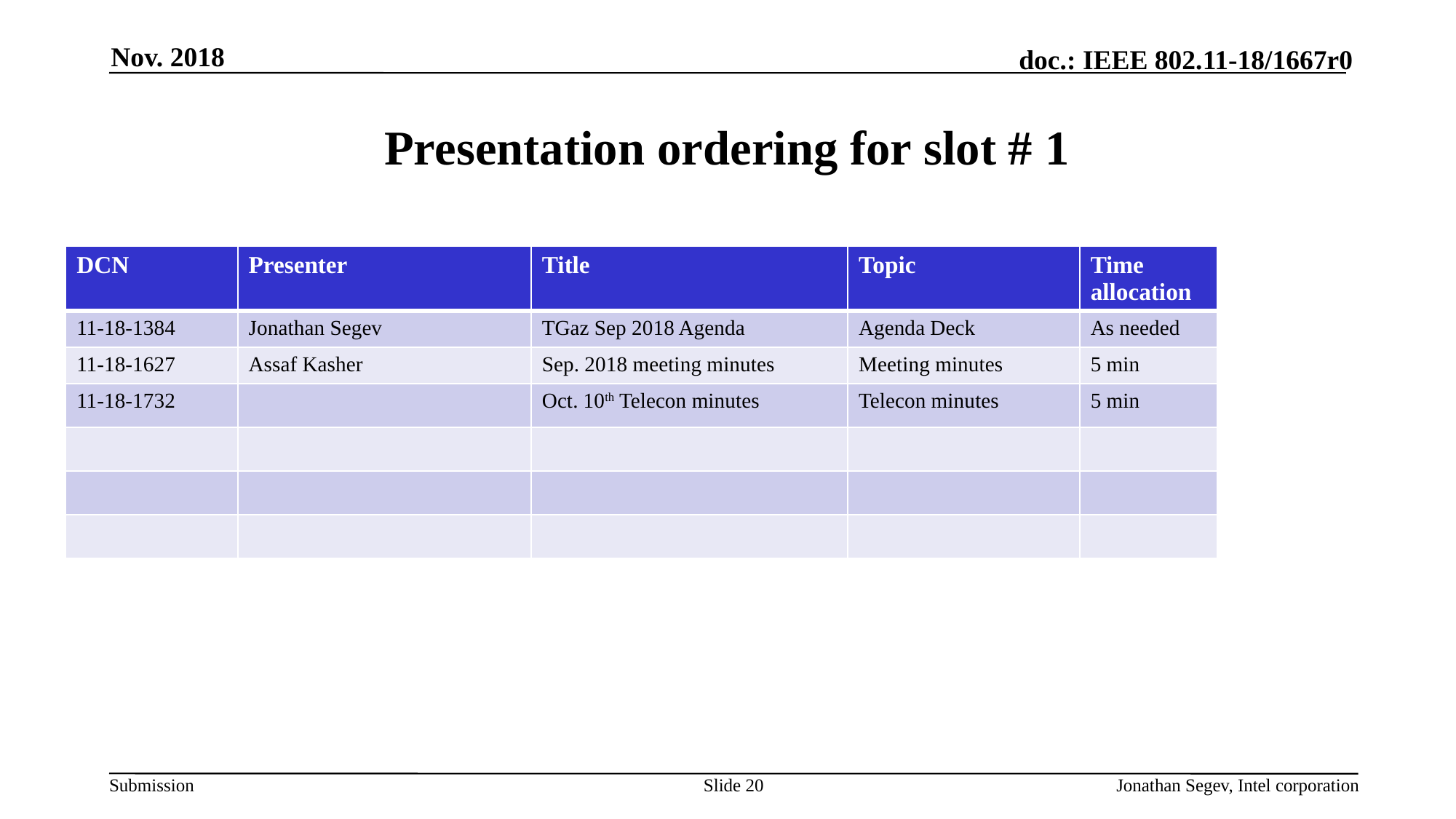

Nov. 2018
# Presentation ordering for slot # 1
| DCN | Presenter | Title | Topic | Time allocation |
| --- | --- | --- | --- | --- |
| 11-18-1384 | Jonathan Segev | TGaz Sep 2018 Agenda | Agenda Deck | As needed |
| 11-18-1627 | Assaf Kasher | Sep. 2018 meeting minutes | Meeting minutes | 5 min |
| 11-18-1732 |  | Oct. 10th Telecon minutes | Telecon minutes | 5 min |
|  |  |  |  |  |
|  |  |  |  |  |
|  |  |  |  |  |
Slide 20
Jonathan Segev, Intel corporation